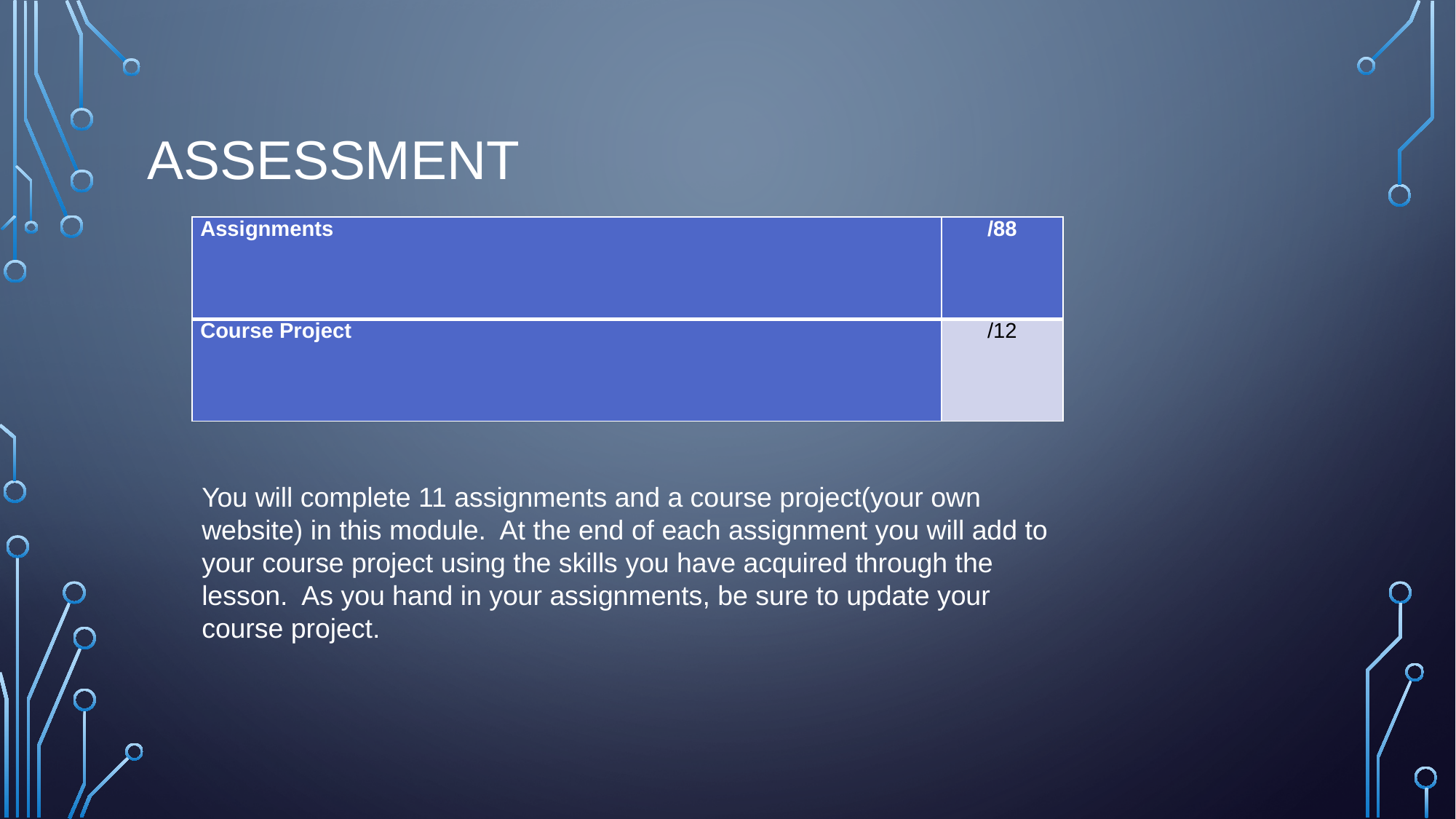

Assessment

# Assessment
| Assignments | /88 |
| --- | --- |
| Course Project | /12 |
You will complete 11 assignments and a course project(your own website) in this module.  At the end of each assignment you will add to your course project using the skills you have acquired through the lesson.  As you hand in your assignments, be sure to update your course project.